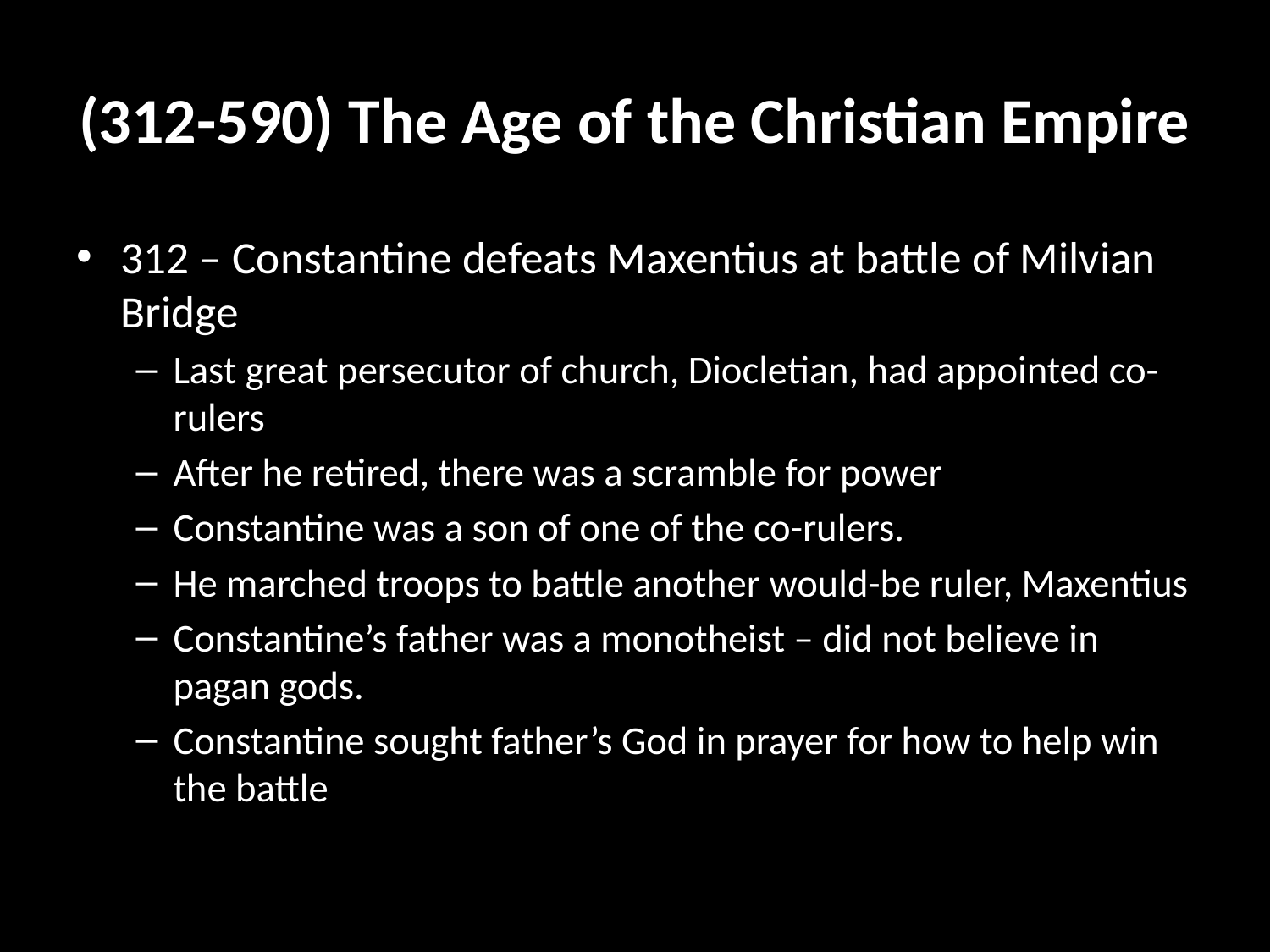

# (312-590) The Age of the Christian Empire
312 – Constantine defeats Maxentius at battle of Milvian Bridge
Last great persecutor of church, Diocletian, had appointed co-rulers
After he retired, there was a scramble for power
Constantine was a son of one of the co-rulers.
He marched troops to battle another would-be ruler, Maxentius
Constantine’s father was a monotheist – did not believe in pagan gods.
Constantine sought father’s God in prayer for how to help win the battle